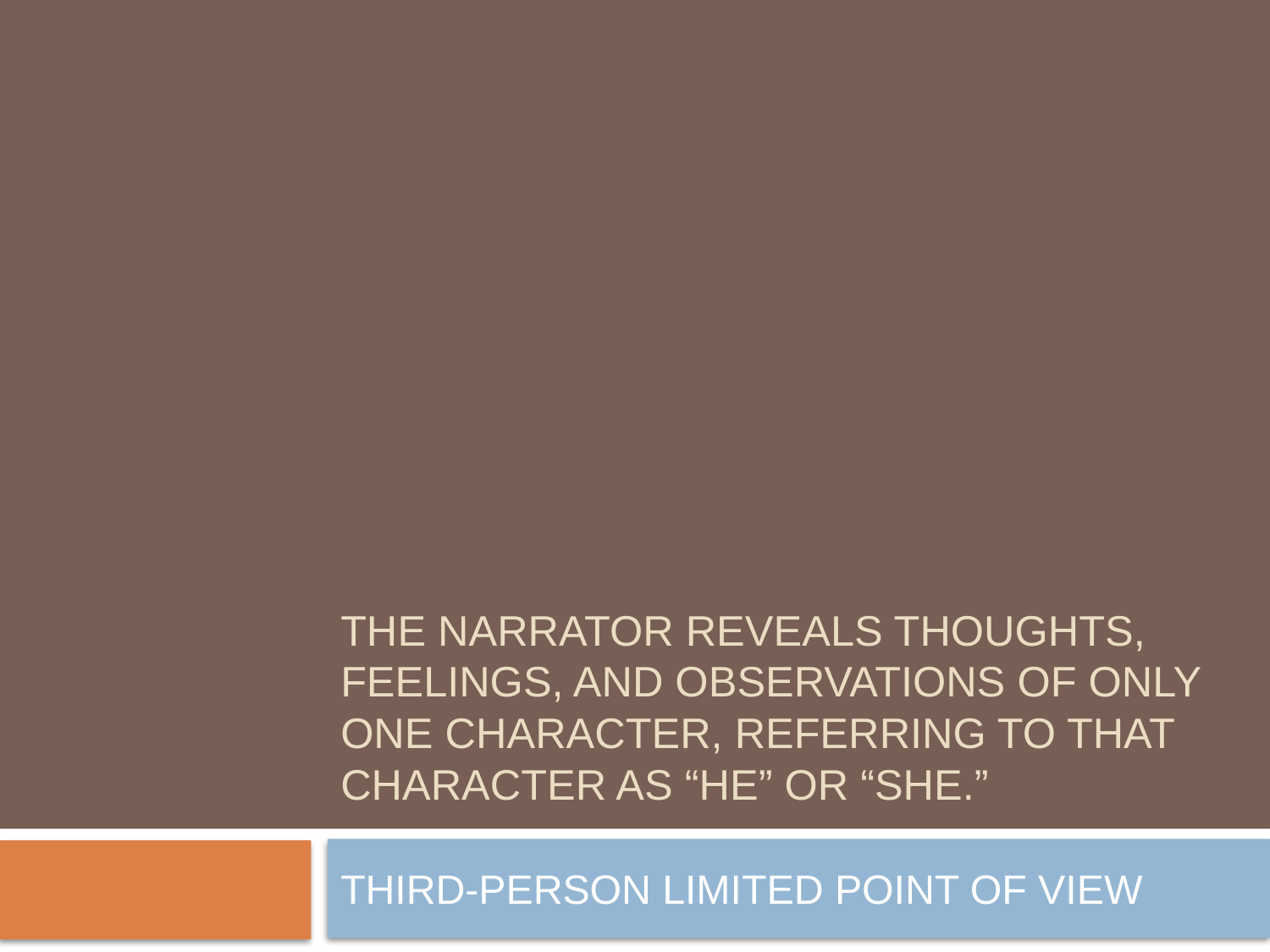

# THE NARRATOR REVEALS THOUGHTS, FEELINGS, AND OBSERVATIONS OF ONLY ONE CHARACTER, REFERRING TO THAT CHARACTER AS “HE” OR “She.”
THIRD-PERSON LIMITED POINT OF VIEW